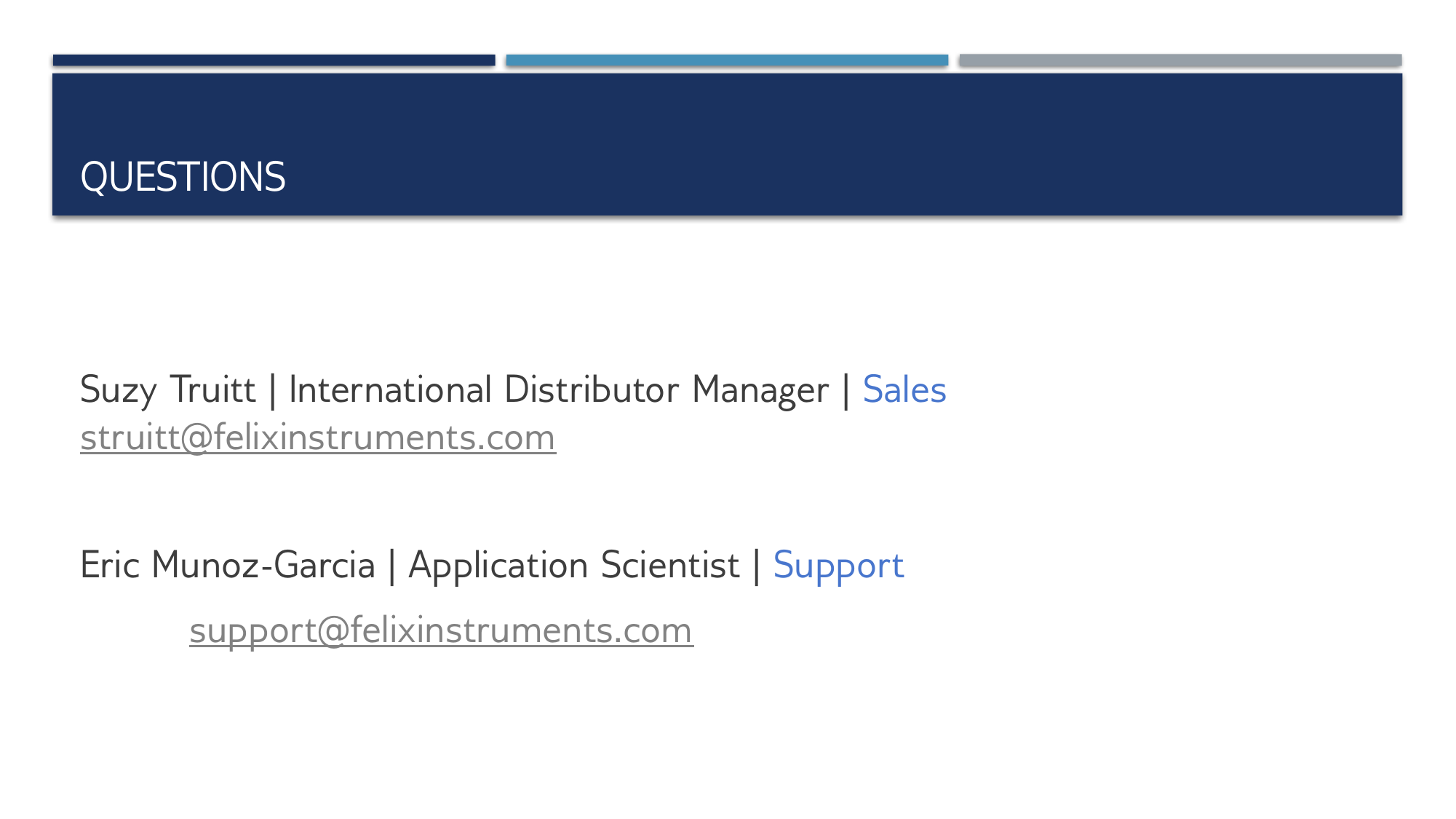

# Questions
Suzy Truitt | International Distributor Manager | Sales 	struitt@felixinstruments.com

Eric Munoz-Garcia | Application Scientist | Support
	support@felixinstruments.com